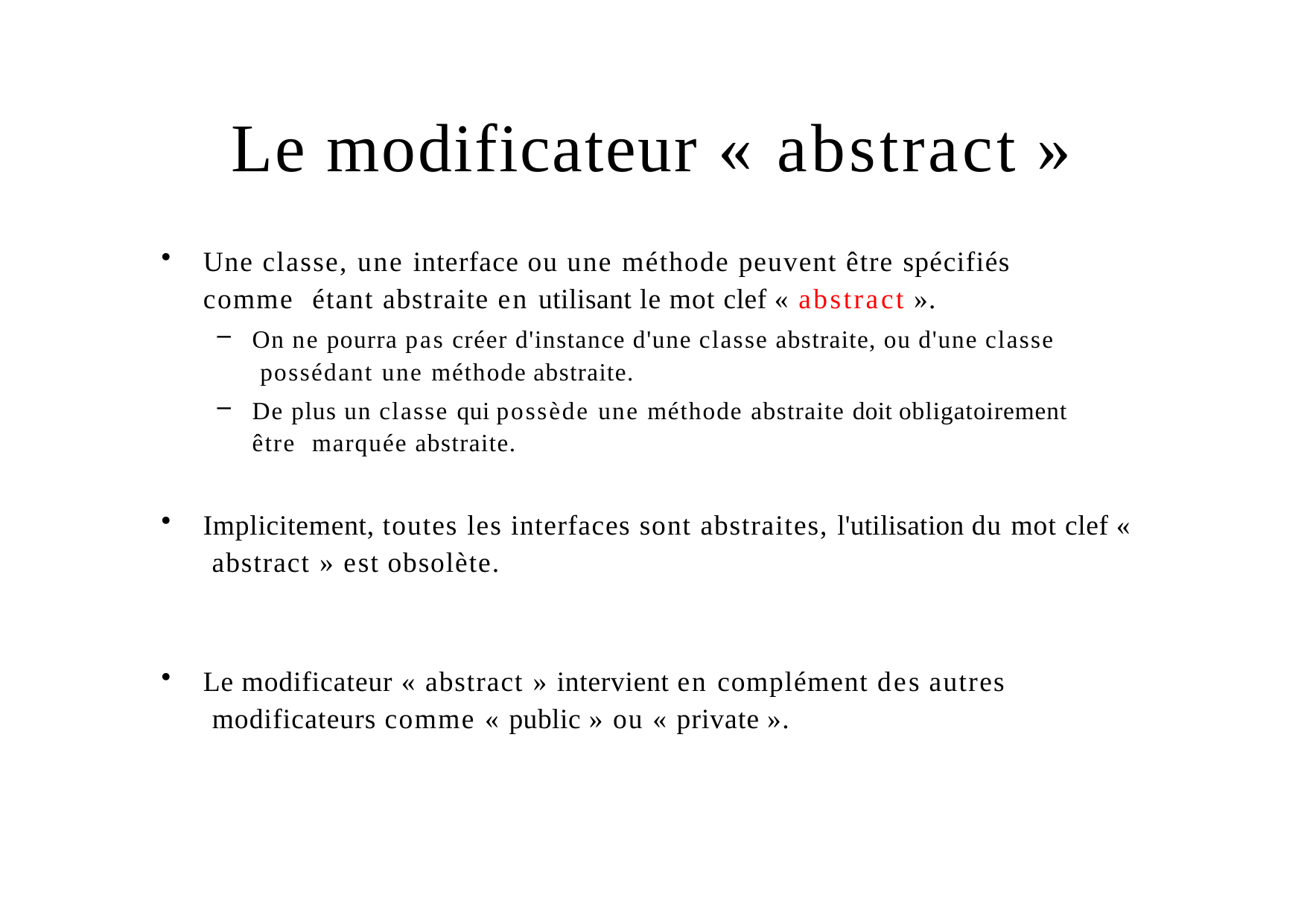

# Le modificateur « abstract »
Une classe, une interface ou une méthode peuvent être spécifiés comme  étant abstraite en utilisant le mot clef « abstract ».
On ne pourra pas créer d'instance d'une classe abstraite, ou d'une classe  possédant une méthode abstraite.
De plus un classe qui possède une méthode abstraite doit obligatoirement être  marquée abstraite.

Implicitement, toutes les interfaces sont abstraites, l'utilisation du mot clef «  abstract » est obsolète.
Le modificateur « abstract » intervient en complément des autres  modificateurs comme « public » ou « private ».